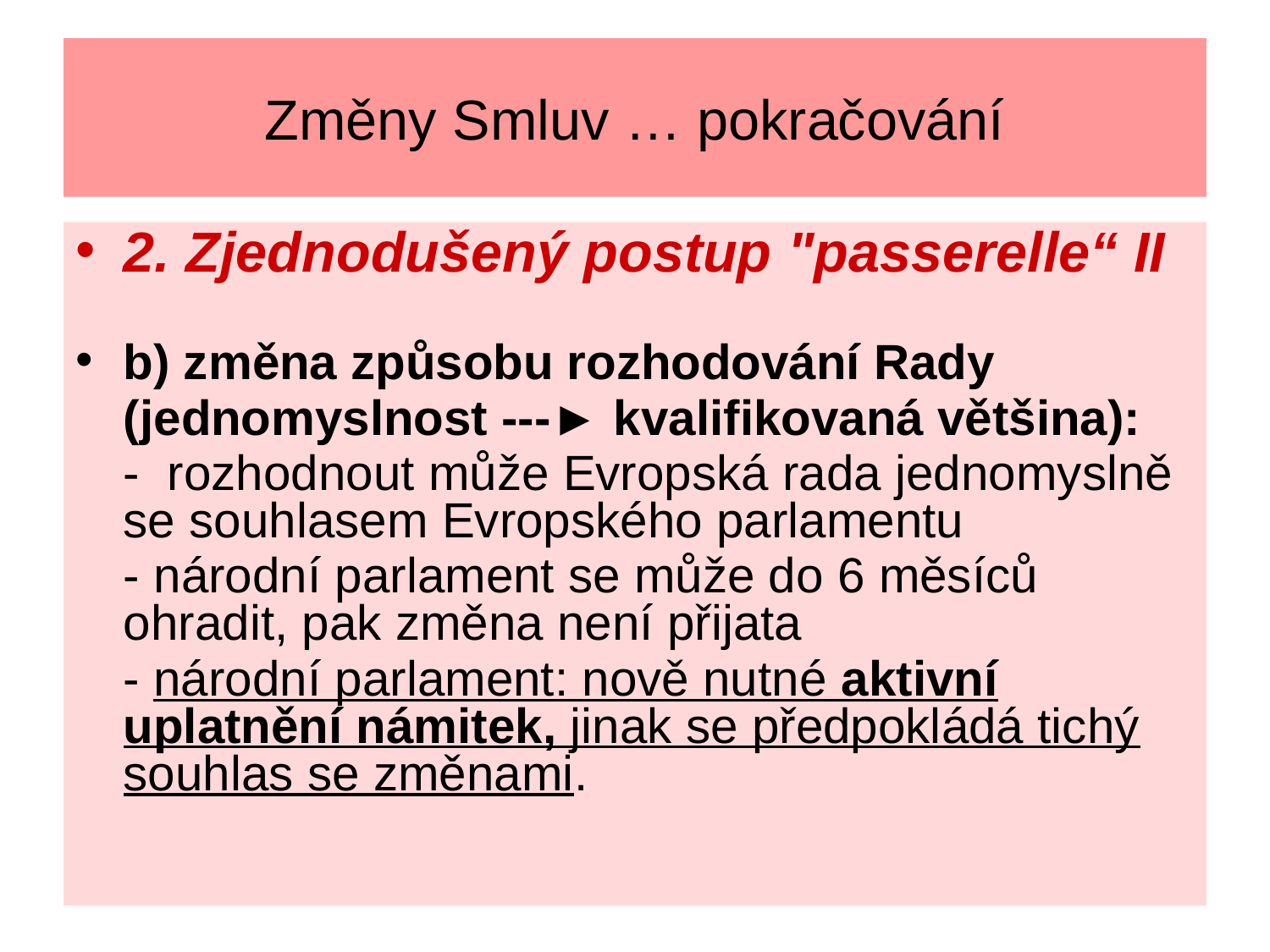

# Změny Smluv … pokračování
2. Zjednodušený postup "passerelle“ II

b) změna způsobu rozhodování Rady
	(jednomyslnost ---► kvalifikovaná většina):
	-  rozhodnout může Evropská rada jednomyslně se souhlasem Evropského parlamentu
	- národní parlament se může do 6 měsíců ohradit, pak změna není přijata
	- národní parlament: nově nutné aktivní uplatnění námitek, jinak se předpokládá tichý souhlas se změnami.